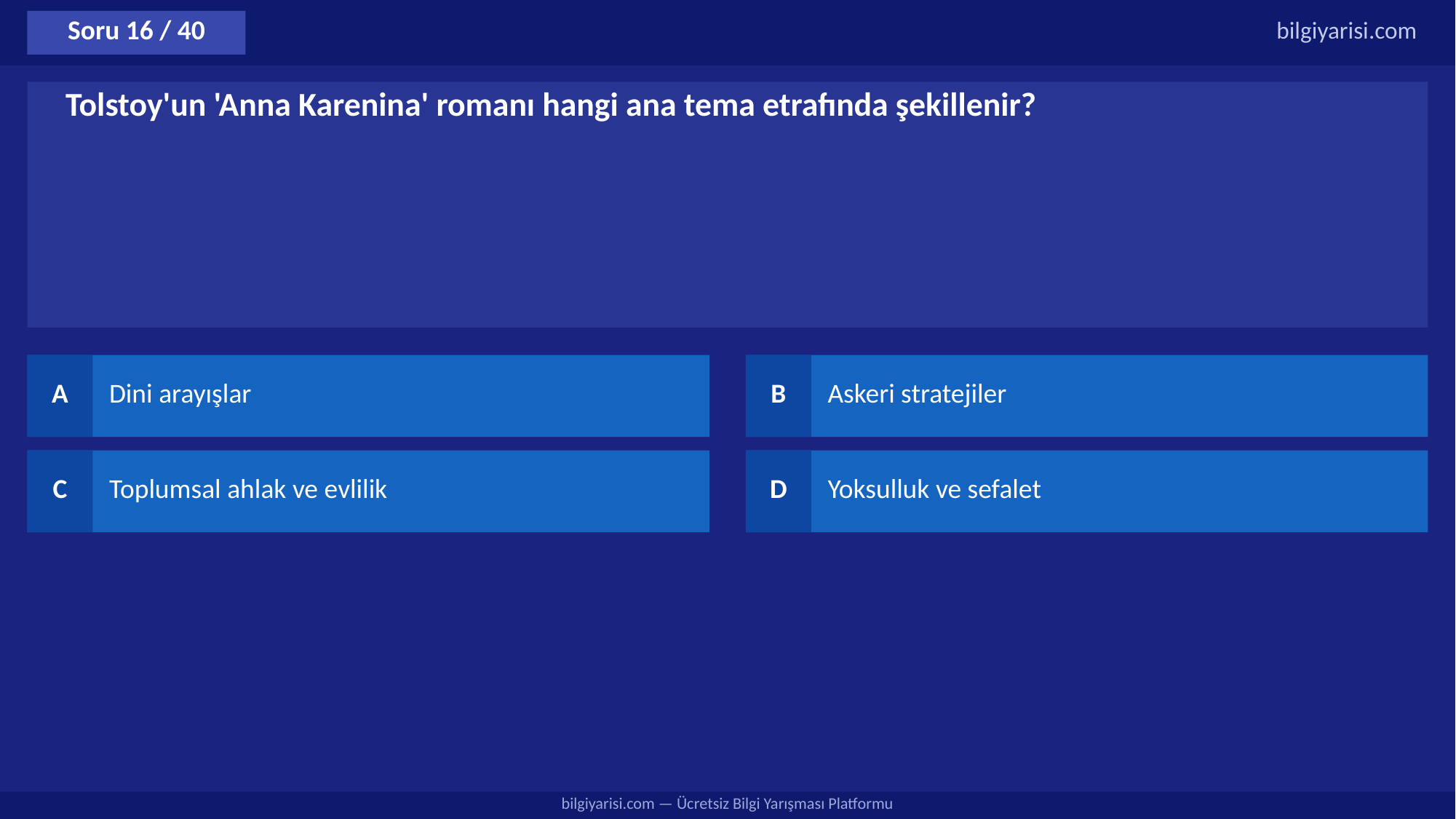

Soru 16 / 40
bilgiyarisi.com

Tolstoy'un 'Anna Karenina' romanı hangi ana tema etrafında şekillenir?

A
Dini arayışlar

B
Askeri stratejiler

C
Toplumsal ahlak ve evlilik

D
Yoksulluk ve sefalet
bilgiyarisi.com — Ücretsiz Bilgi Yarışması Platformu